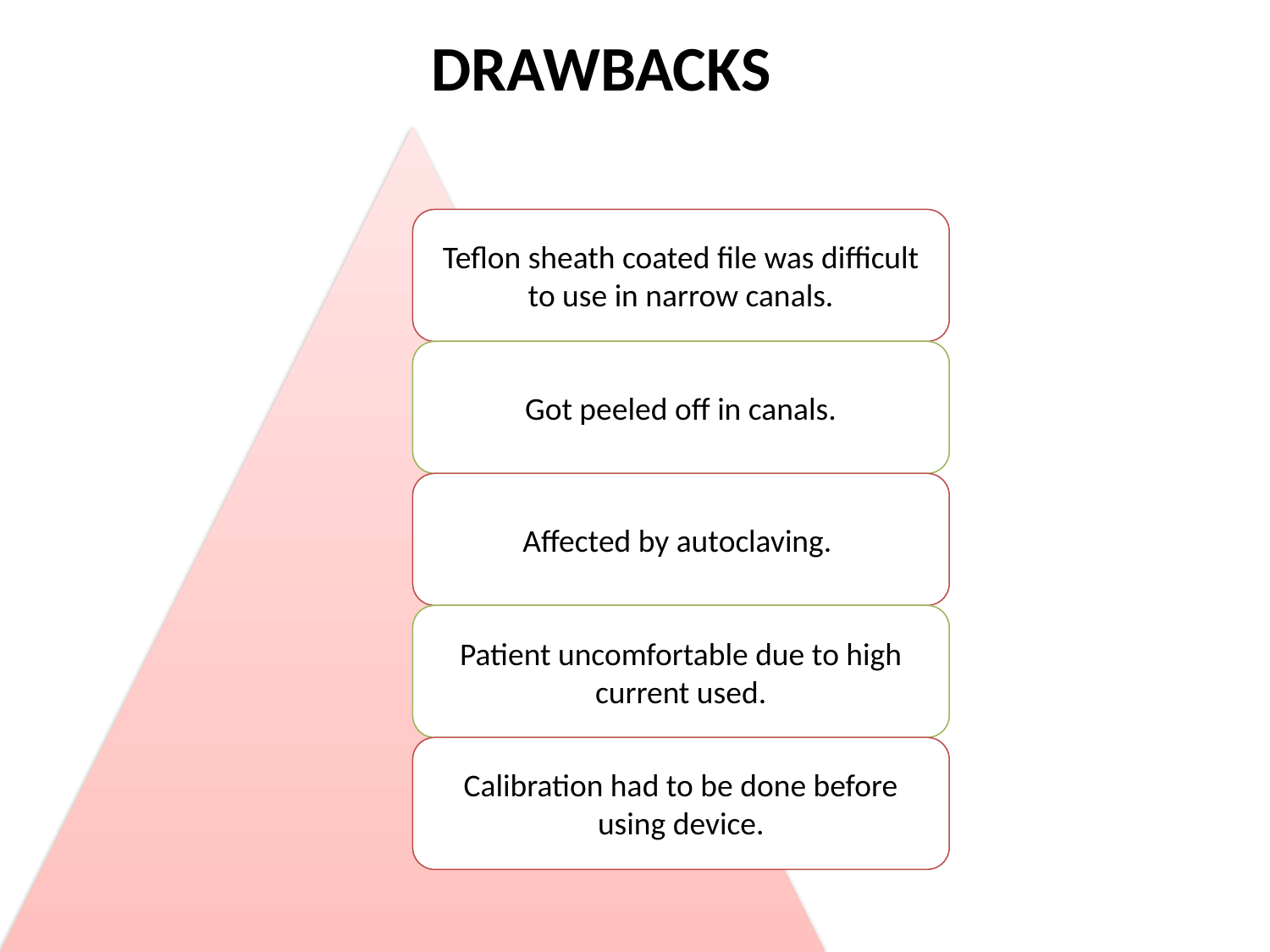

DRAWBACKS
Teflon sheath coated file was difficult to use in narrow canals.
Got peeled off in canals.
Affected by autoclaving.
Patient uncomfortable due to high current used.
Calibration had to be done before using device.